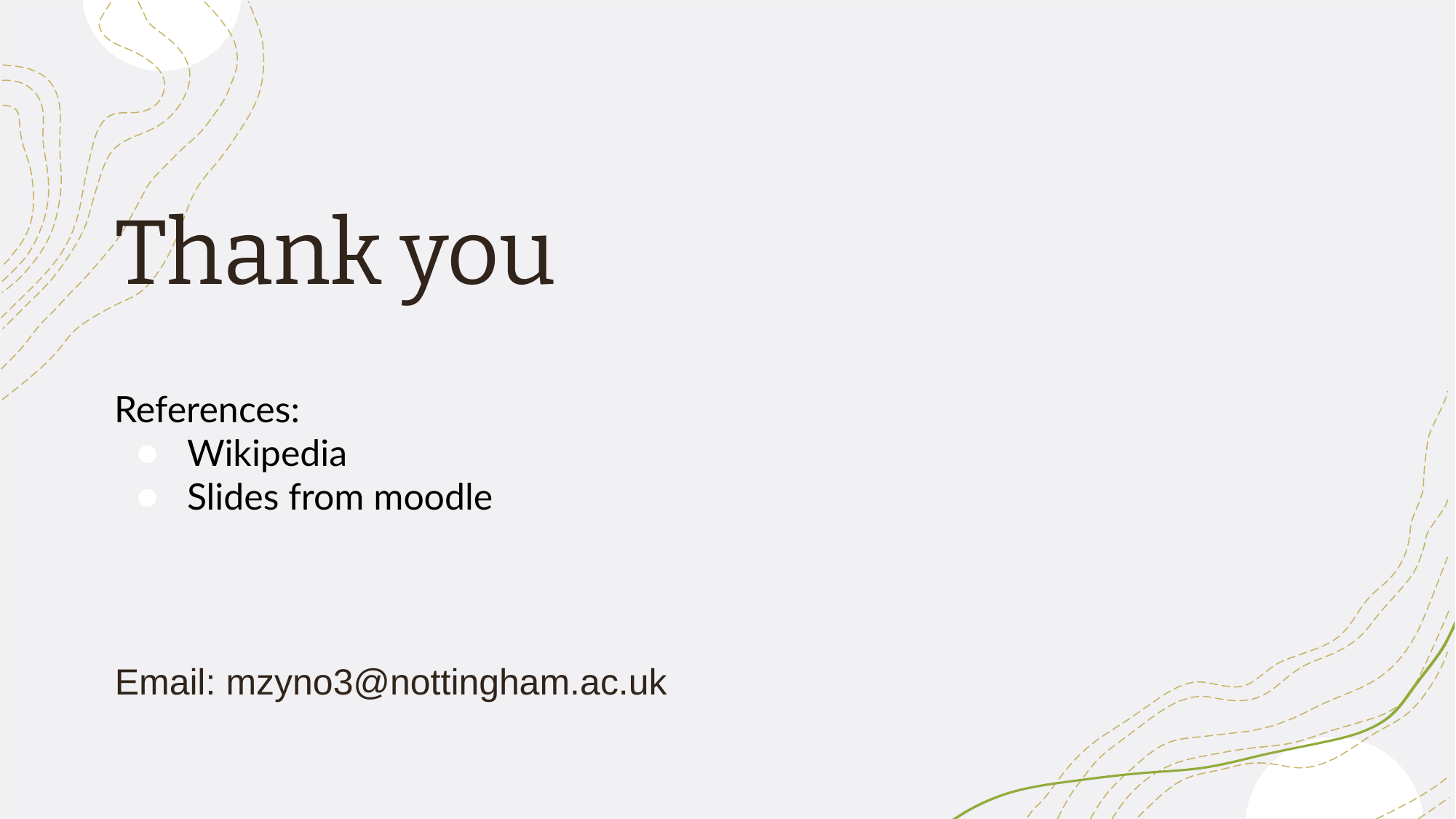

# Thank you
References:
Wikipedia
Slides from moodle
Email: mzyno3@nottingham.ac.uk